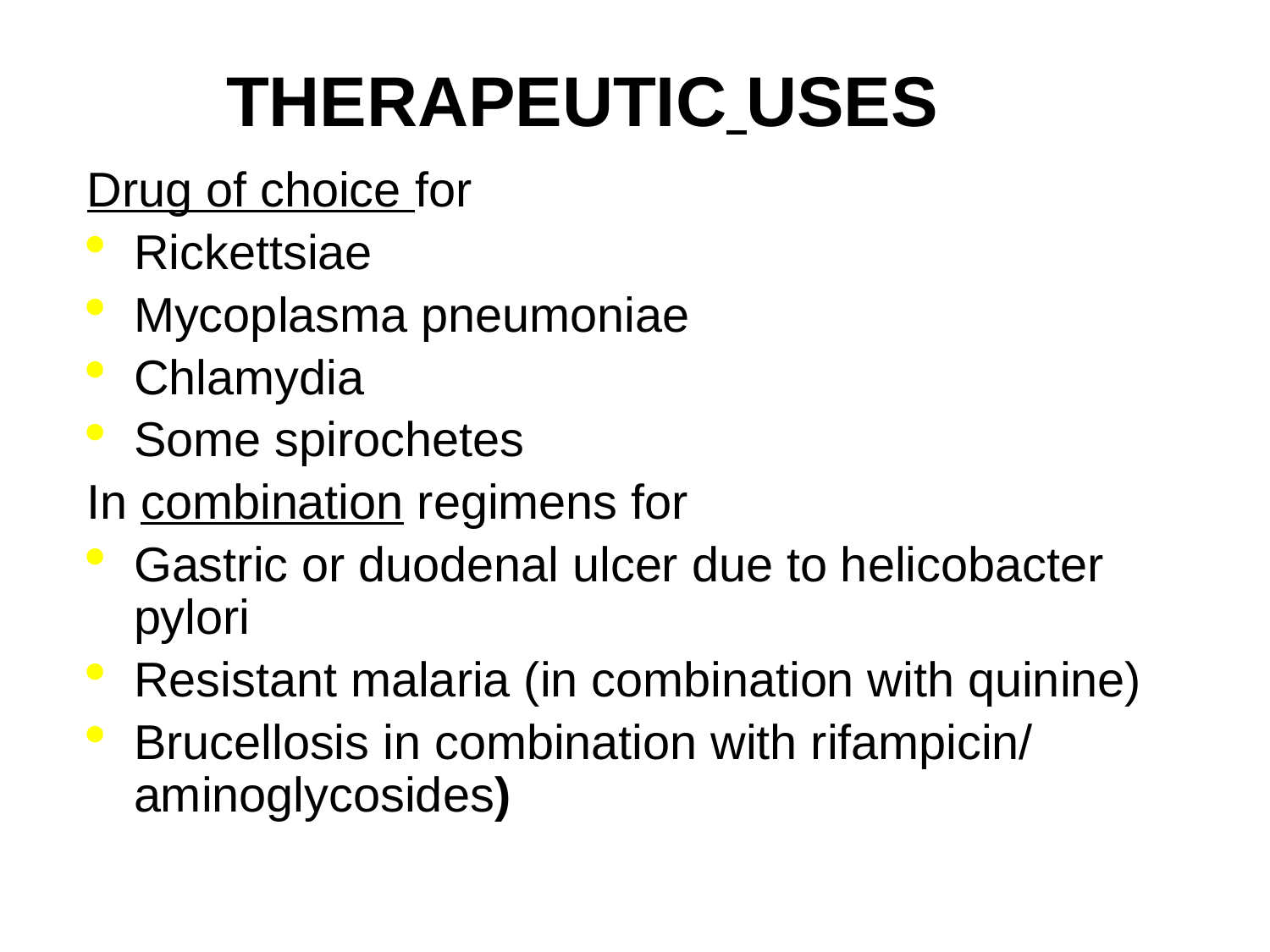

# THERAPEUTIC USES
Drug of choice for
Rickettsiae
Mycoplasma pneumoniae
Chlamydia
Some spirochetes
In combination regimens for
Gastric or duodenal ulcer due to helicobacter pylori
Resistant malaria (in combination with quinine)
Brucellosis in combination with rifampicin/ aminoglycosides)